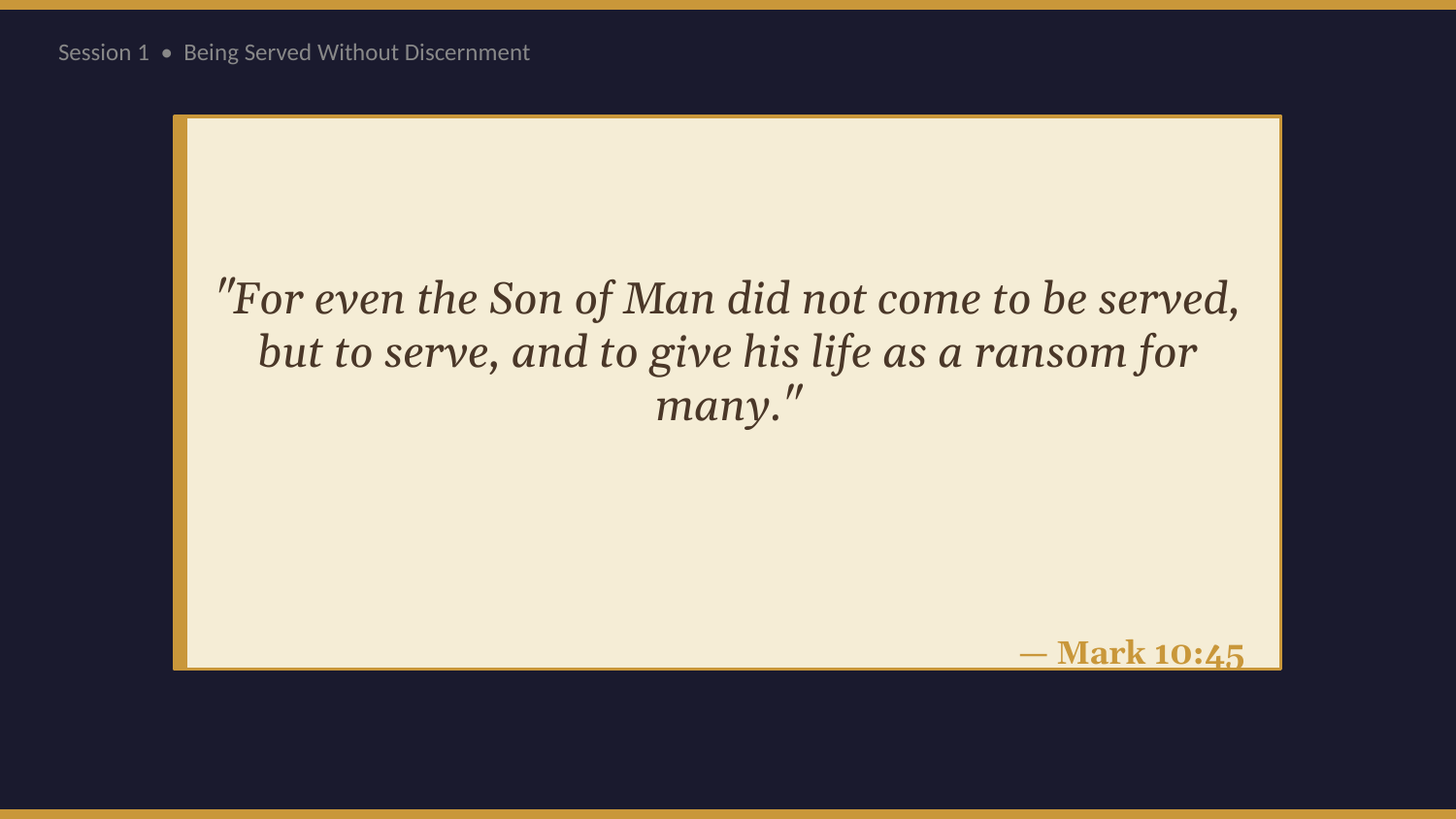

Session 1  •  Being Served Without Discernment

"For even the Son of Man did not come to be served, but to serve, and to give his life as a ransom for many."
— Mark 10:45